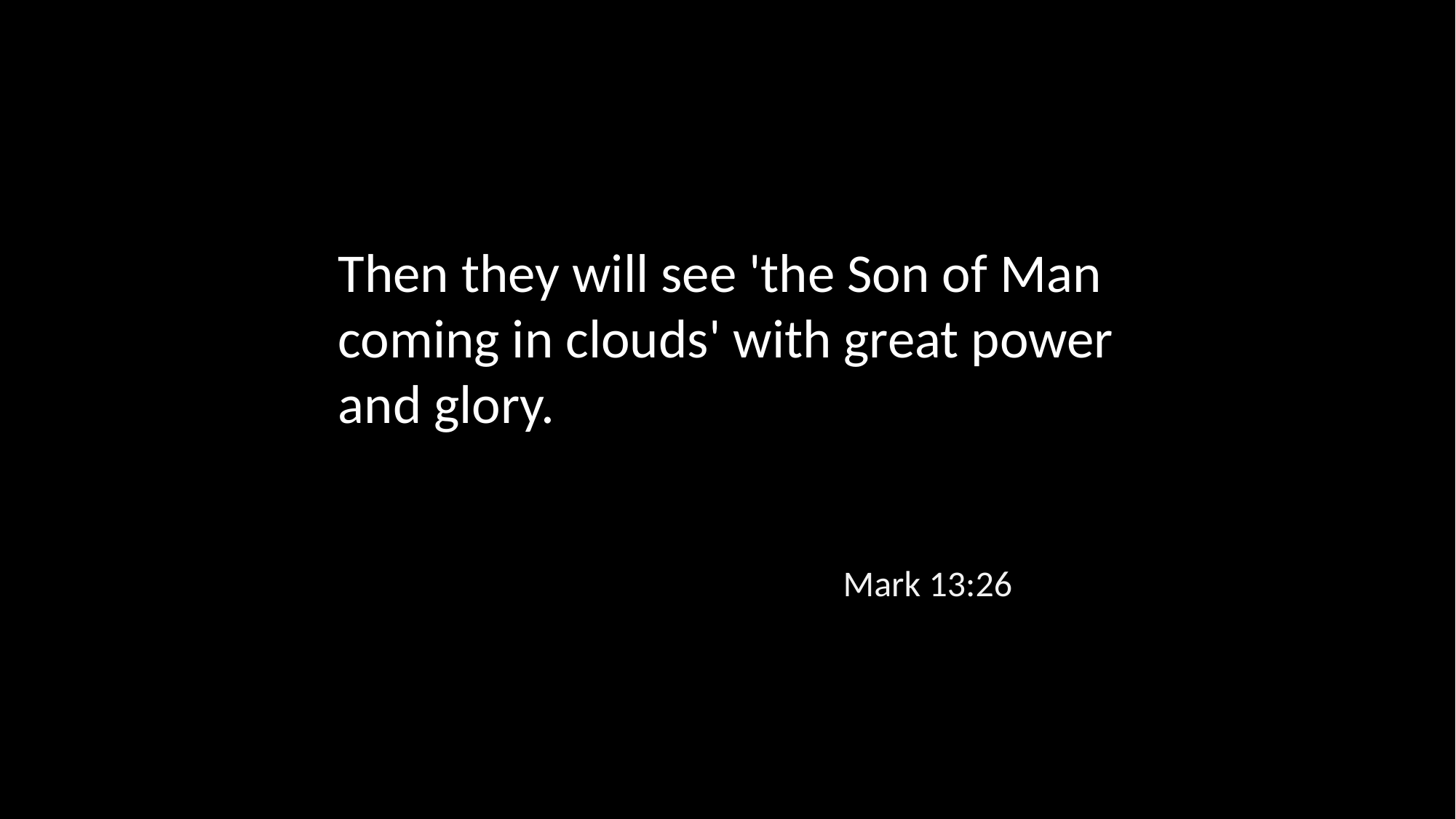

Then they will see 'the Son of Man coming in clouds' with great power and glory.
Mark 13:26